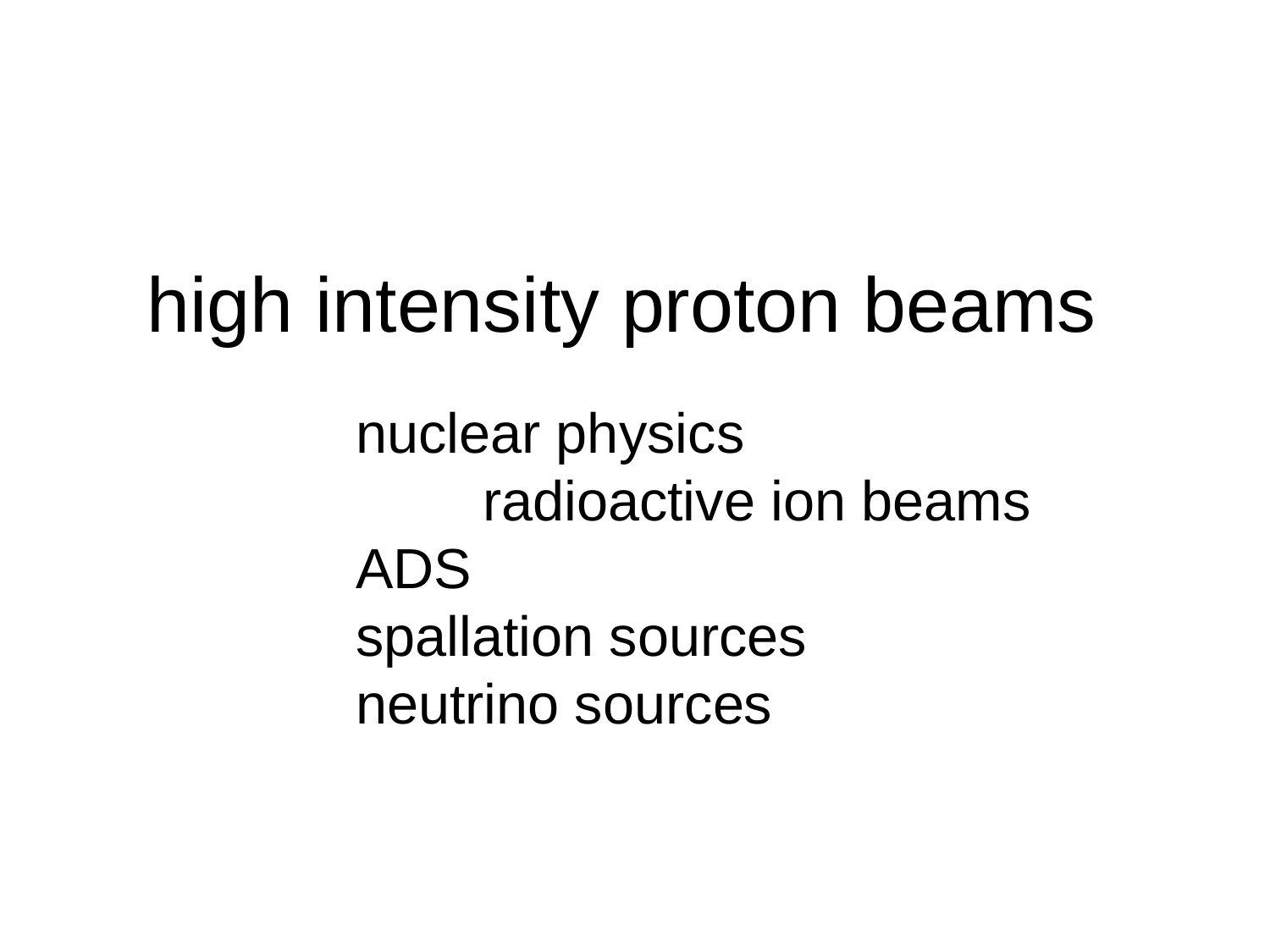

high intensity proton beams
nuclear physics
	radioactive ion beams
ADS
spallation sources
neutrino sources